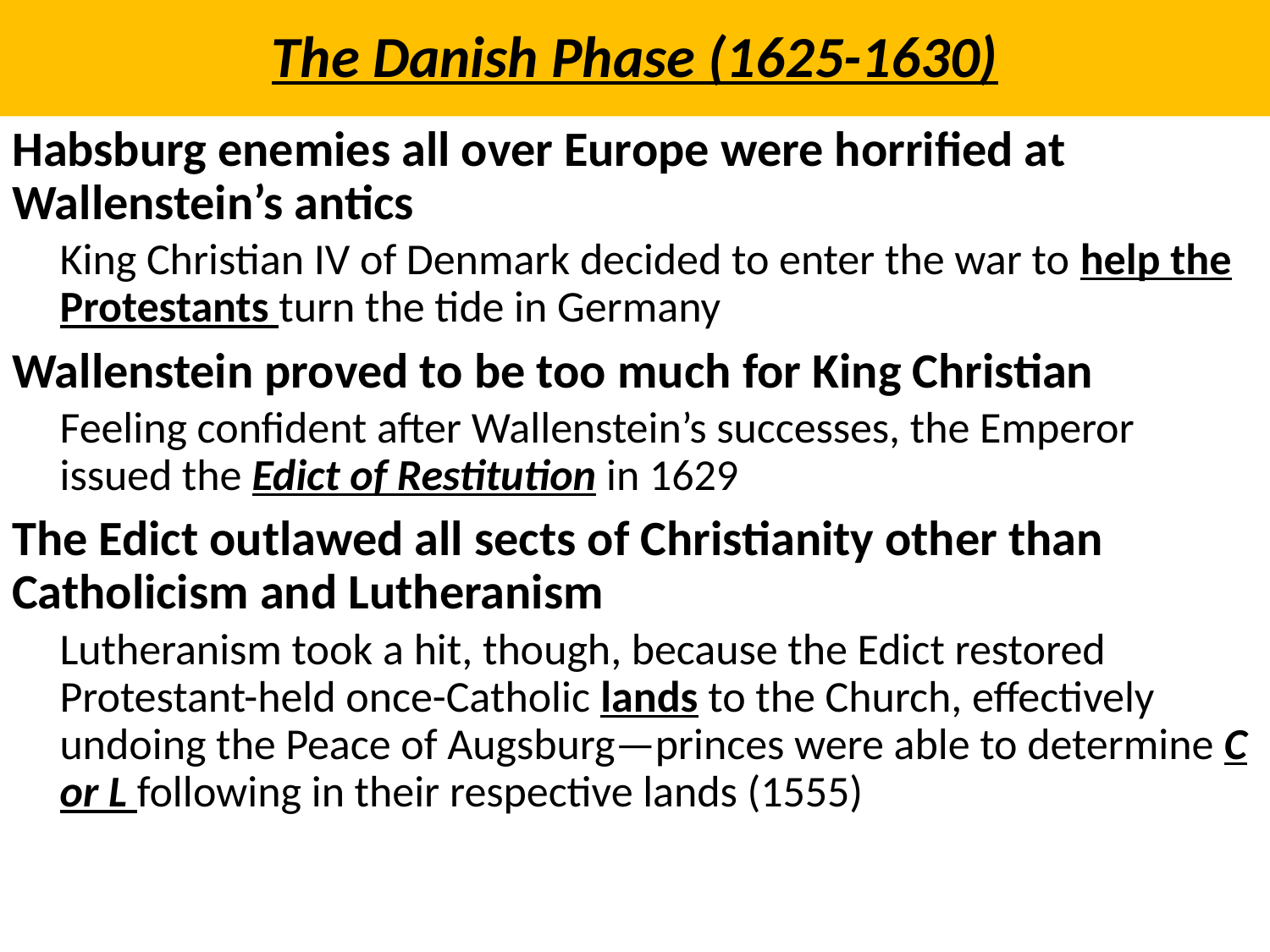

# The Danish Phase (1625-1630)
Habsburg enemies all over Europe were horrified at Wallenstein’s antics
King Christian IV of Denmark decided to enter the war to help the Protestants turn the tide in Germany
Wallenstein proved to be too much for King Christian
Feeling confident after Wallenstein’s successes, the Emperor issued the Edict of Restitution in 1629
The Edict outlawed all sects of Christianity other than Catholicism and Lutheranism
Lutheranism took a hit, though, because the Edict restored Protestant-held once-Catholic lands to the Church, effectively undoing the Peace of Augsburg—princes were able to determine C or L following in their respective lands (1555)